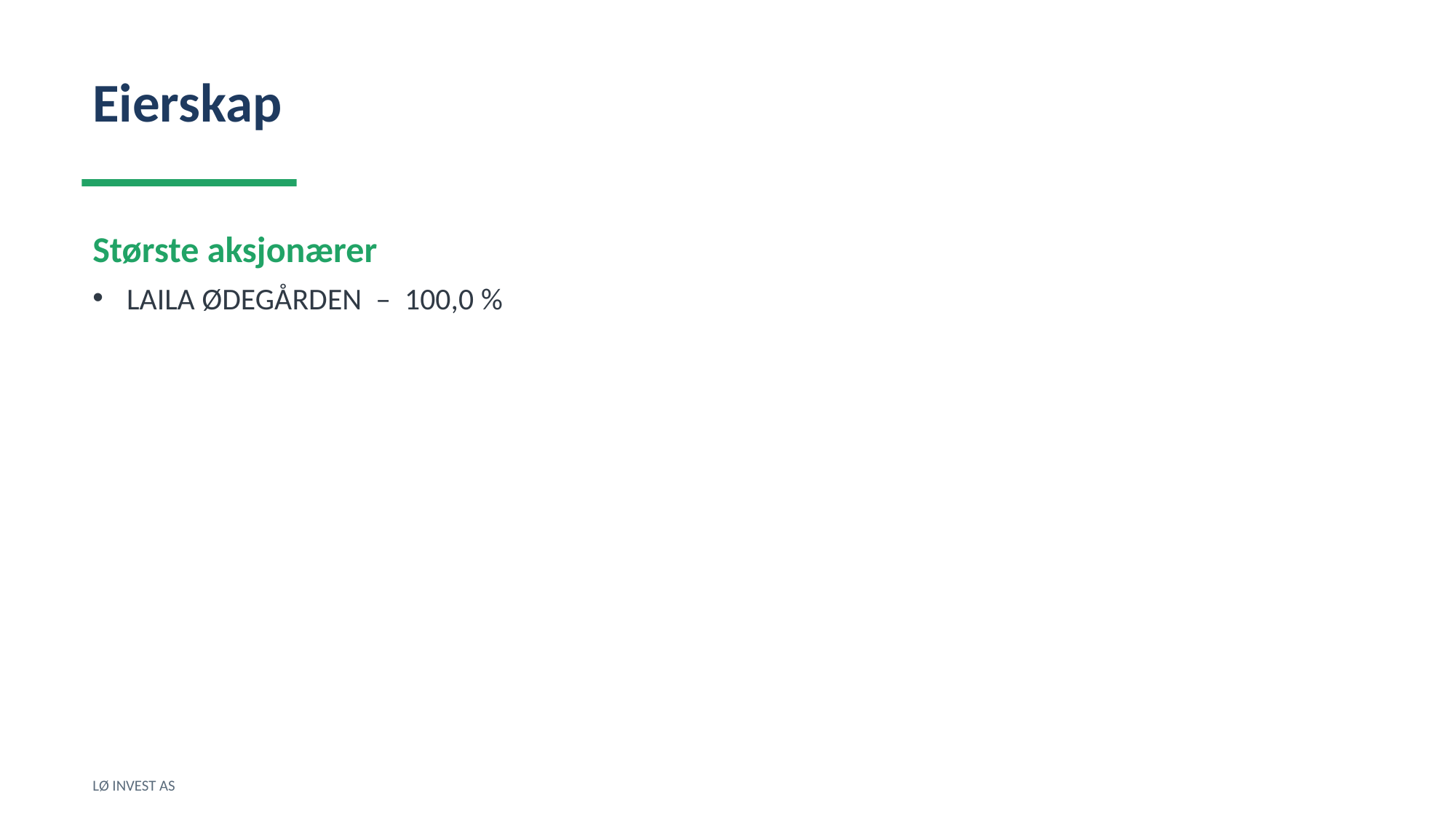

Eierskap

Største aksjonærer
LAILA ØDEGÅRDEN  –  100,0 %
LØ INVEST AS